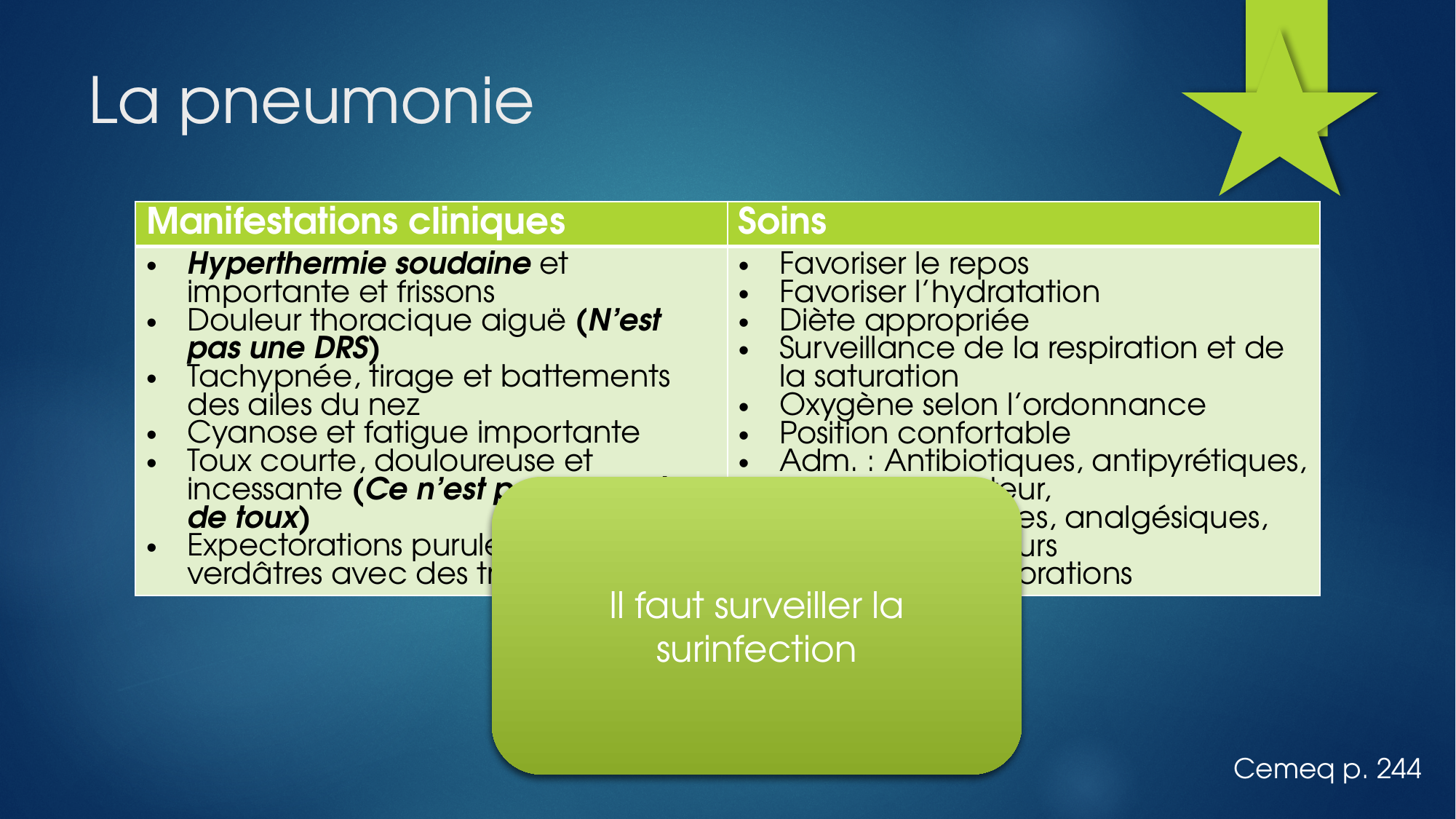

# La pneumonie
| Manifestations cliniques | Soins |
| --- | --- |
| Hyperthermie soudaine et importante et frissons Douleur thoracique aiguë (N’est pas une DRS) Tachypnée, tirage et battements des ailes du nez Cyanose et fatigue importante Toux courte, douloureuse et incessante (Ce n’est pas une quinte de toux) Expectorations purulentes, rouilles et verdâtres avec des traces de sang | Favoriser le repos Favoriser l’hydratation Diète appropriée Surveillance de la respiration et de la saturation Oxygène selon l’ordonnance Position confortable Adm. : Antibiotiques, antipyrétiques, bronchodilatateur, antiinflammatoires, analgésiques, bronchodilatateurs Noter les expectorations |
Il faut surveiller la surinfection
Cemeq p. 244